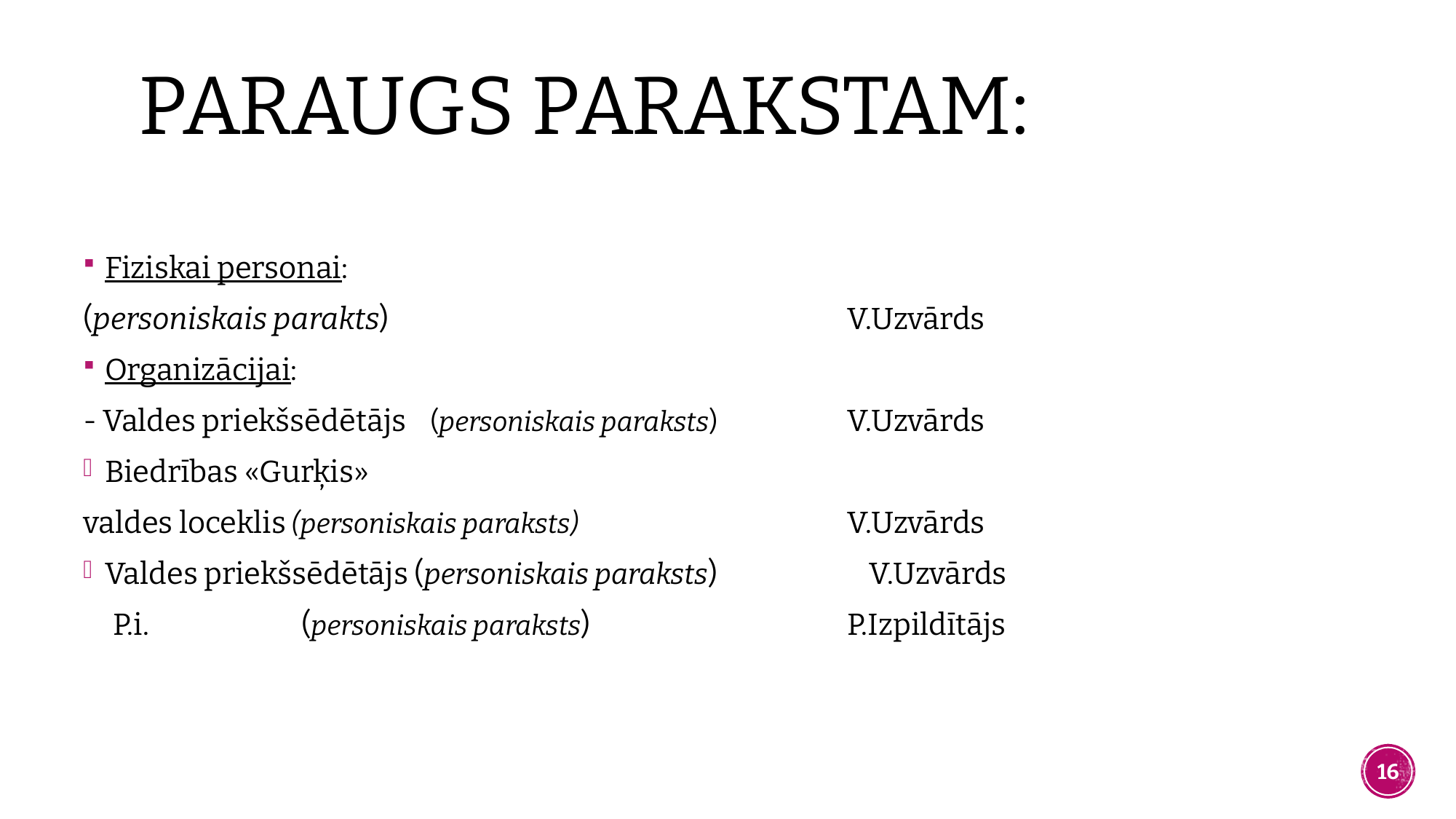

# Paraugs parakstam:
Fiziskai personai:
(personiskais parakts)					V.Uzvārds
Organizācijai:
- Valdes priekšsēdētājs    (personiskais paraksts) 		V.Uzvārds
Biedrības «Gurķis»
valdes loceklis (personiskais paraksts) 			V.Uzvārds
Valdes priekšsēdētājs (personiskais paraksts) 		V.Uzvārds
     P.i. 		(personiskais paraksts)      	      		P.Izpildītājs
16